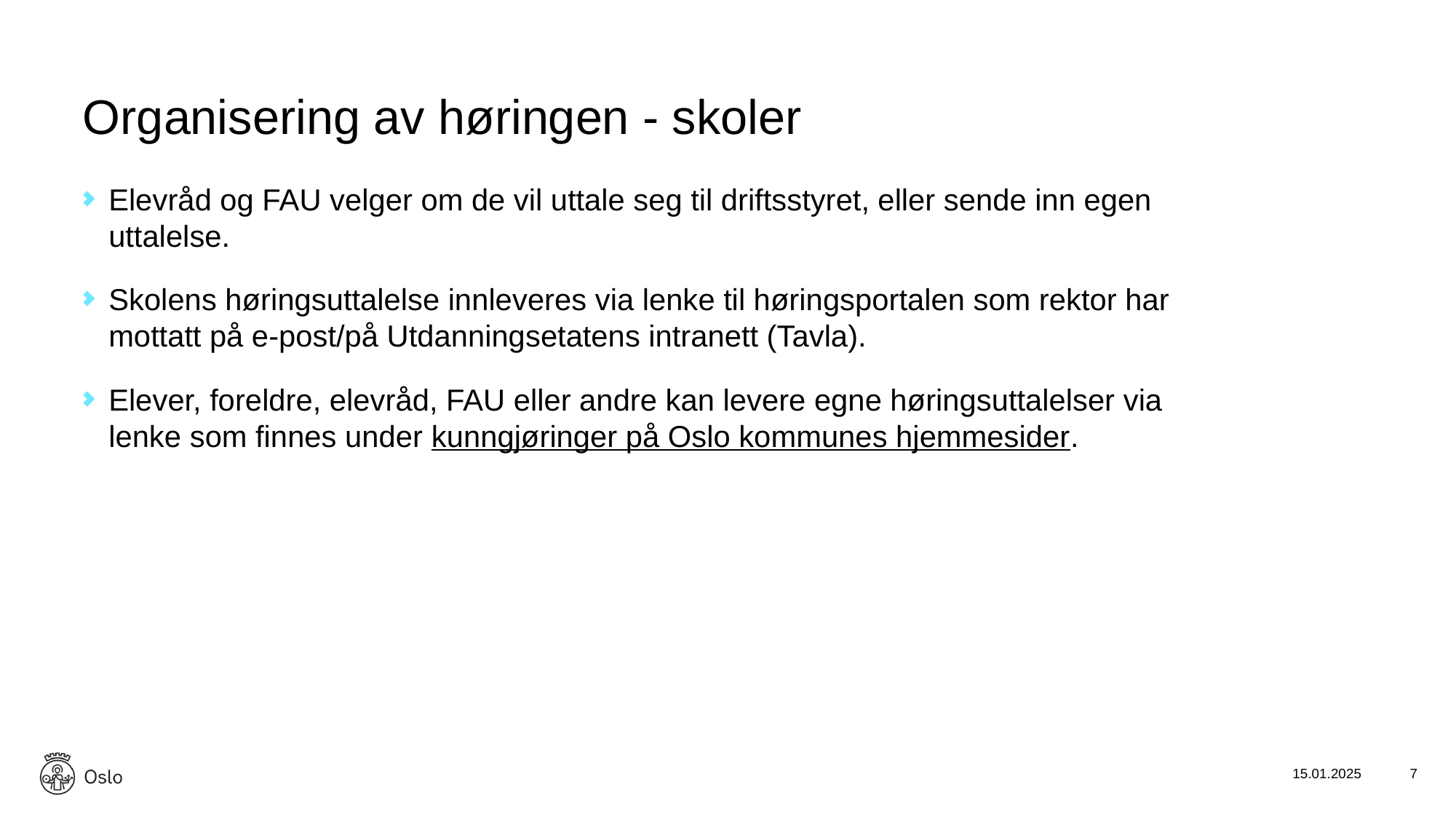

# Organisering av høringen - skoler
Elevråd og FAU velger om de vil uttale seg til driftsstyret, eller sende inn egen uttalelse.
Skolens høringsuttalelse innleveres via lenke til høringsportalen som rektor har mottatt på e-post/på Utdanningsetatens intranett (Tavla).
Elever, foreldre, elevråd, FAU eller andre kan levere egne høringsuttalelser via lenke som finnes under kunngjøringer på Oslo kommunes hjemmesider.

15.01.2025
7